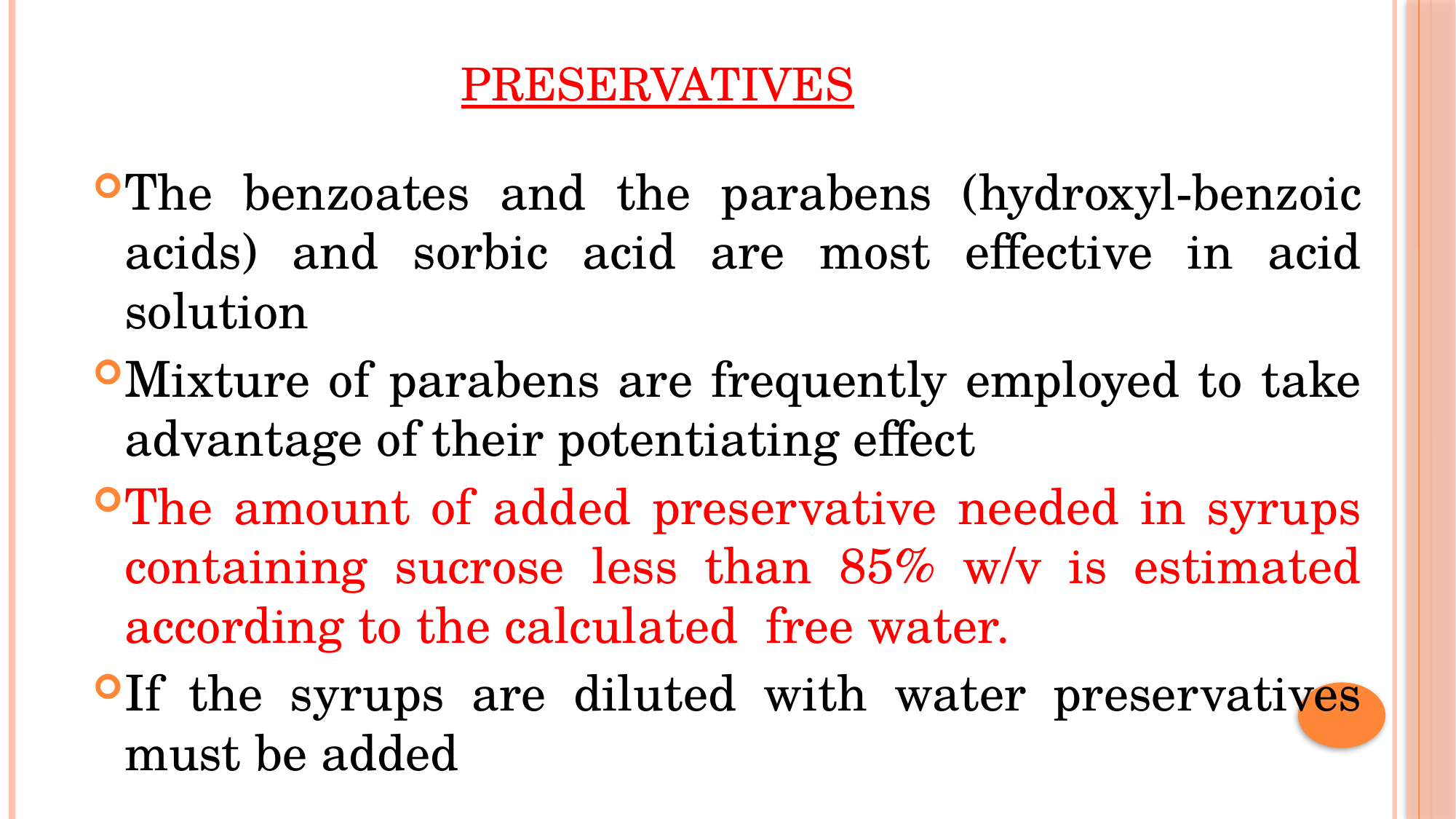

# Preservatives
The benzoates and the parabens (hydroxyl-benzoic acids) and sorbic acid are most effective in acid solution
Mixture of parabens are frequently employed to take advantage of their potentiating effect
The amount of added preservative needed in syrups containing sucrose less than 85% w/v is estimated according to the calculated  free water.
If the syrups are diluted with water preservatives must be added